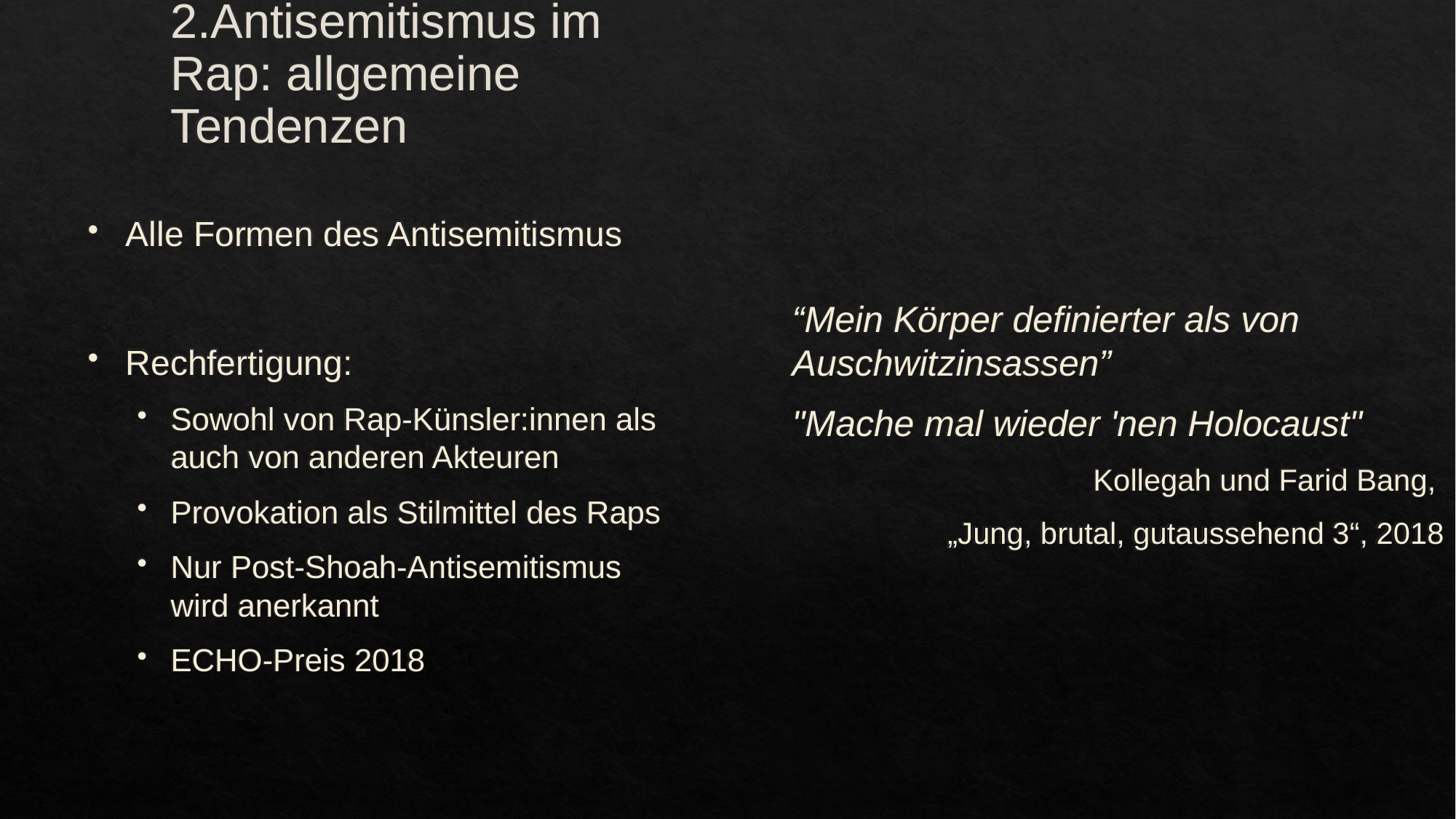

# 2.Antisemitismus im Rap: allgemeine Tendenzen
Alle Formen des Antisemitismus

Rechfertigung:
Sowohl von Rap-Künsler:innen als auch von anderen Akteuren
Provokation als Stilmittel des Raps
Nur Post-Shoah-Antisemitismus wird anerkannt
ECHO-Preis 2018

“Mein Körper definierter als von Auschwitzinsassen”
"Mache mal wieder 'nen Holocaust"
Kollegah und Farid Bang,
„Jung, brutal, gutaussehend 3“, 2018